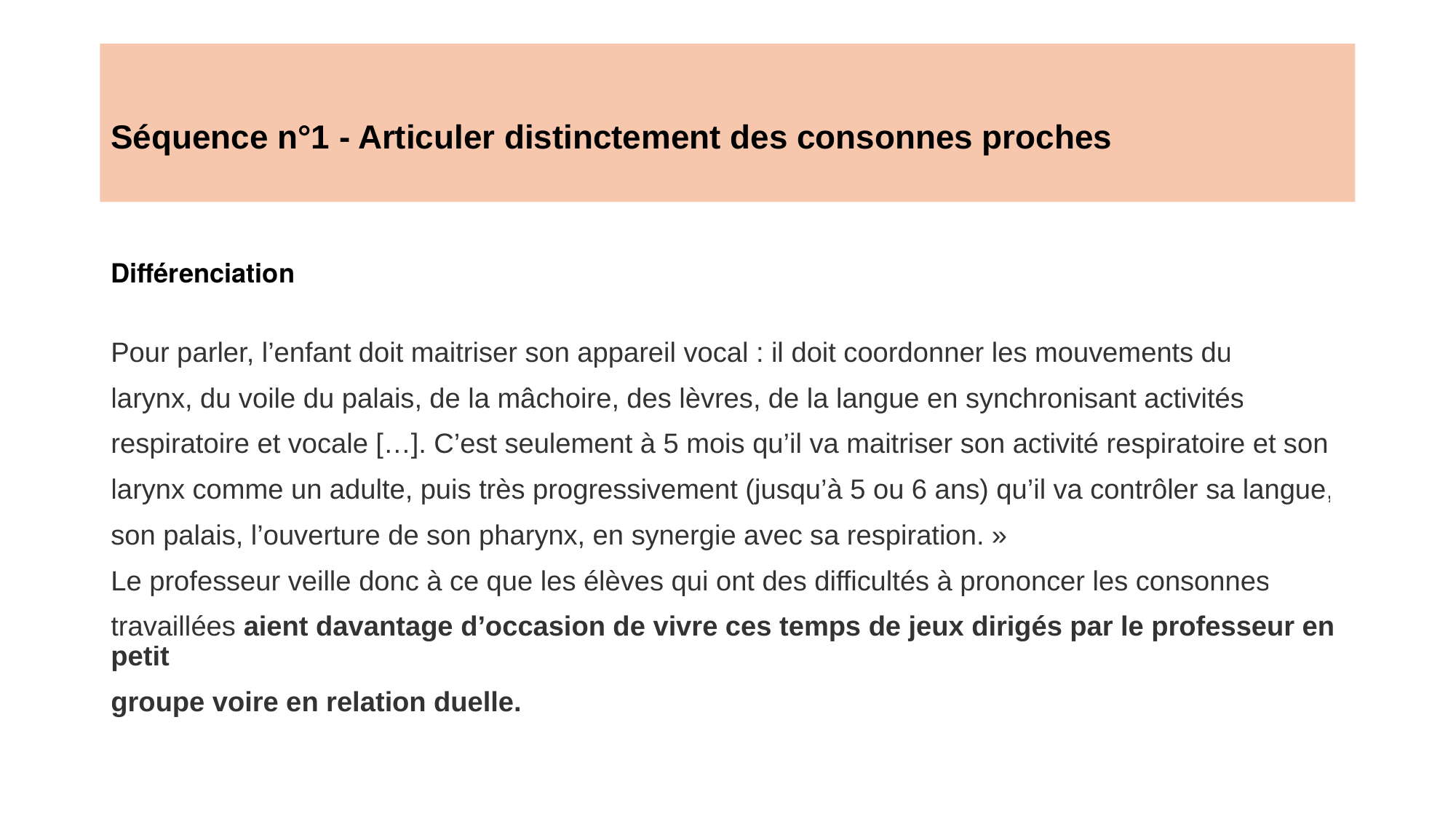

# Séquence n°1 - Articuler distinctement des consonnes proches

Différenciation

Pour parler, l’enfant doit maitriser son appareil vocal : il doit coordonner les mouvements du
larynx, du voile du palais, de la mâchoire, des lèvres, de la langue en synchronisant activités
respiratoire et vocale […]. C’est seulement à 5 mois qu’il va maitriser son activité respiratoire et son
larynx comme un adulte, puis très progressivement (jusqu’à 5 ou 6 ans) qu’il va contrôler sa langue,
son palais, l’ouverture de son pharynx, en synergie avec sa respiration. »
Le professeur veille donc à ce que les élèves qui ont des difficultés à prononcer les consonnes
travaillées aient davantage d’occasion de vivre ces temps de jeux dirigés par le professeur en petit
groupe voire en relation duelle.